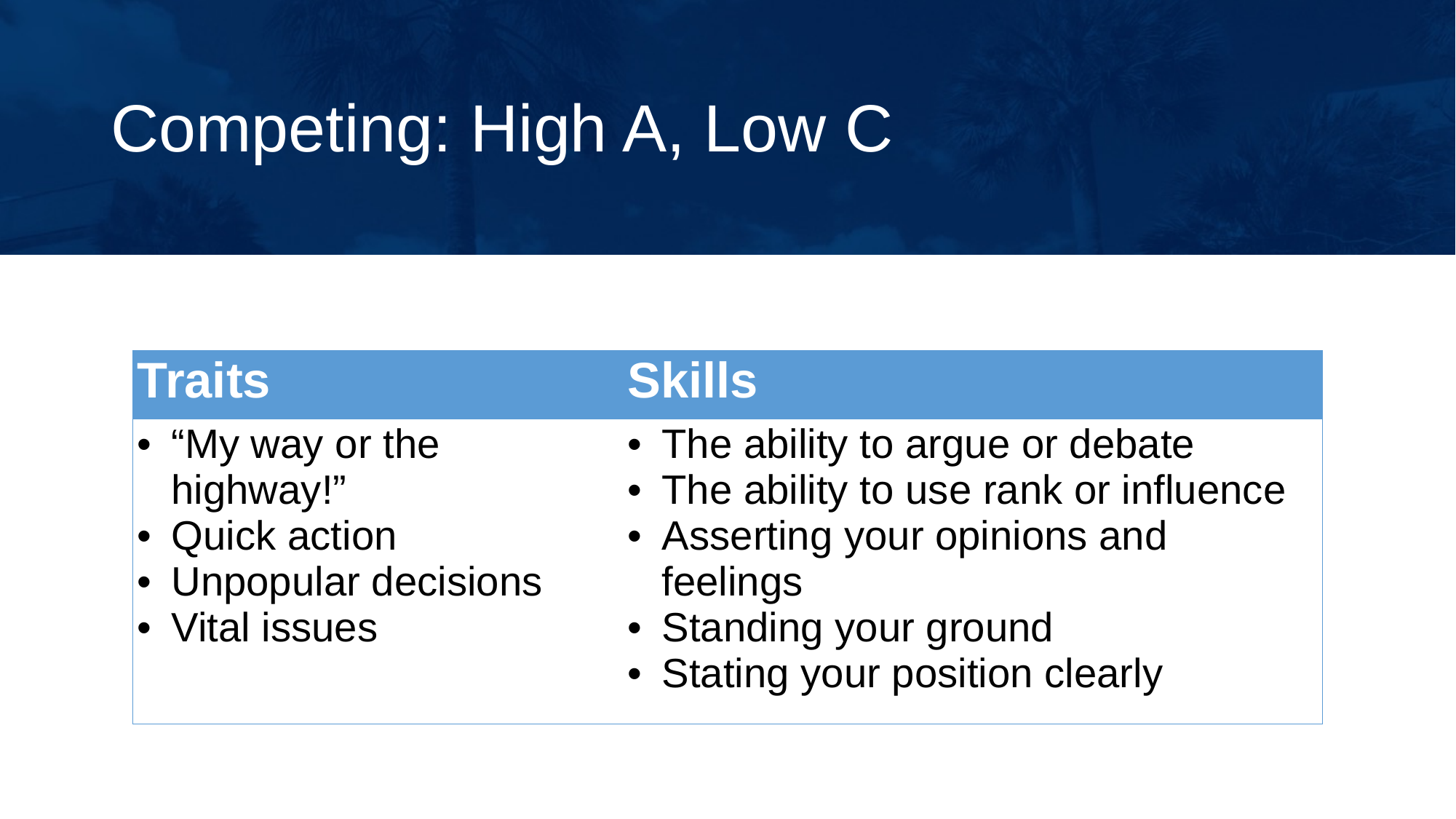

# Competing: High A, Low C
| Traits | Skills |
| --- | --- |
| “My way or the highway!” Quick action Unpopular decisions Vital issues | The ability to argue or debate The ability to use rank or influence Asserting your opinions and feelings Standing your ground Stating your position clearly |